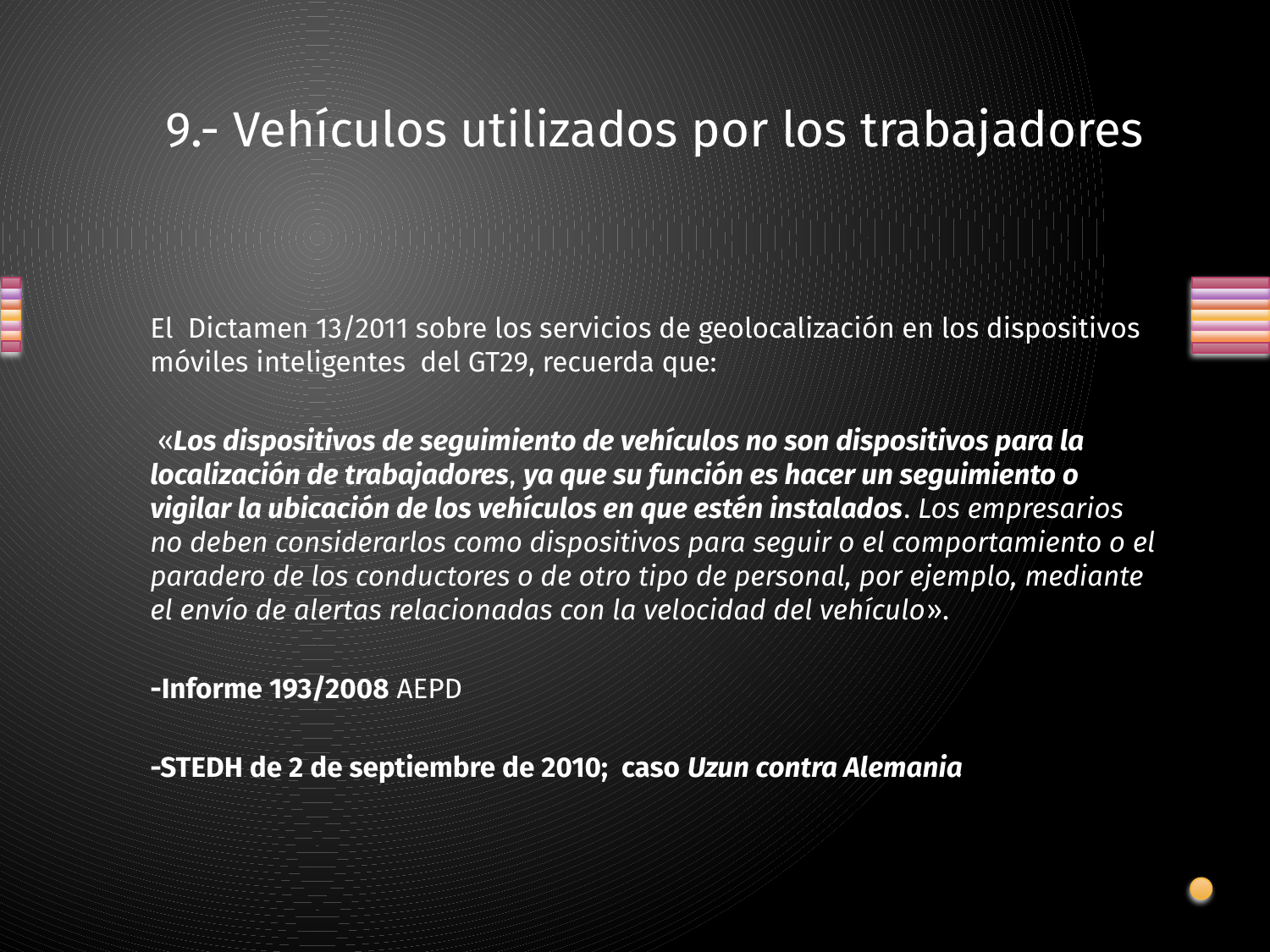

# 9.- Vehículos utilizados por los trabajadores

El  Dictamen 13/2011 sobre los servicios de geolocalización en los dispositivos móviles inteligentes  del GT29, recuerda que:

 «Los dispositivos de seguimiento de vehículos no son dispositivos para la localización de trabajadores, ya que su función es hacer un seguimiento o vigilar la ubicación de los vehículos en que estén instalados. Los empresarios no deben considerarlos como dispositivos para seguir o el comportamiento o el paradero de los conductores o de otro tipo de personal, por ejemplo, mediante el envío de alertas relacionadas con la velocidad del vehículo».

-Informe 193/2008 AEPD

-STEDH de 2 de septiembre de 2010;  caso Uzun contra Alemania